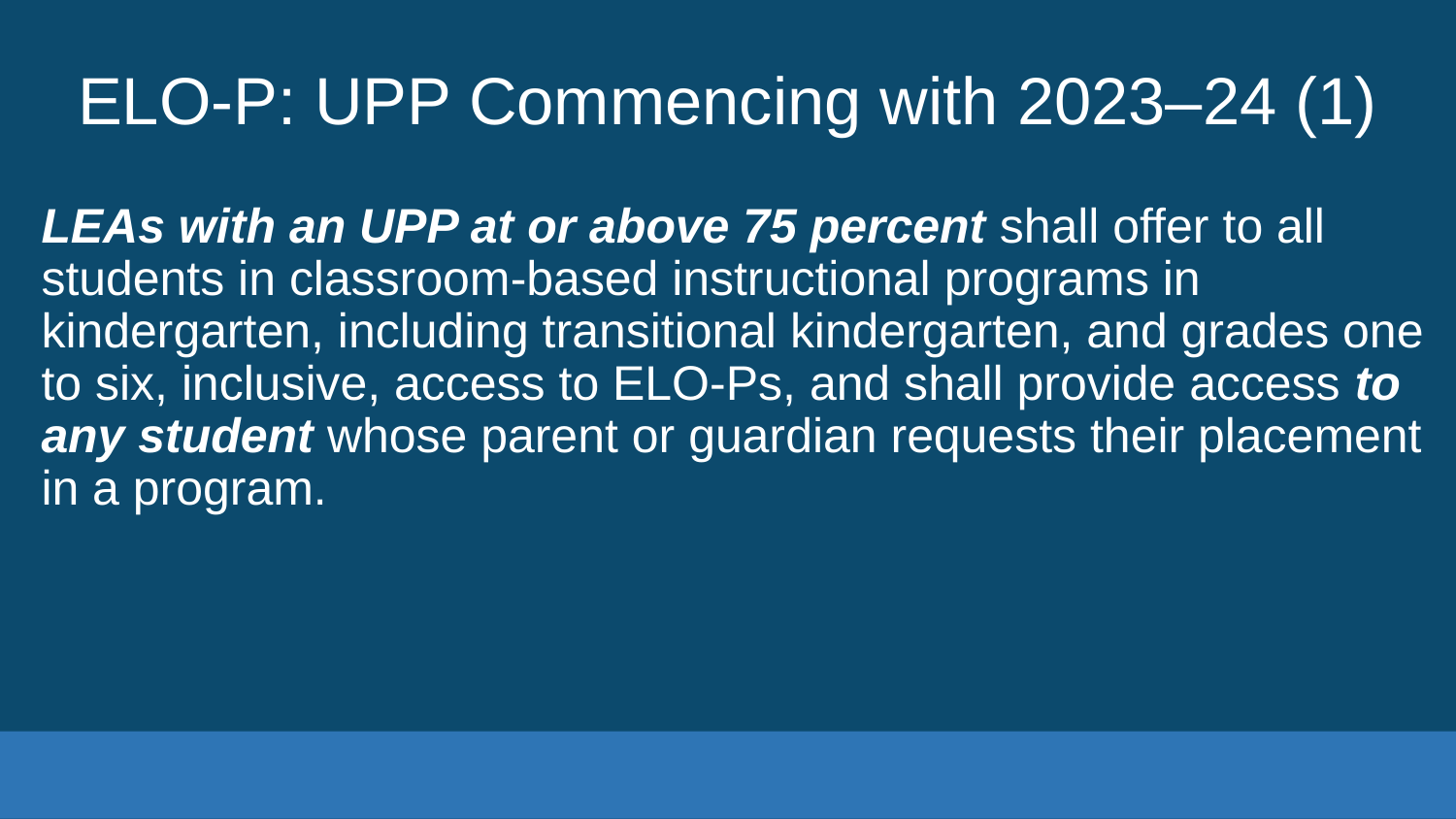

# ELO-P: UPP Commencing with 2023–24 (1)
LEAs with an UPP at or above 75 percent shall offer to all students in classroom-based instructional programs in kindergarten, including transitional kindergarten, and grades one to six, inclusive, access to ELO-Ps, and shall provide access to any student whose parent or guardian requests their placement in a program.